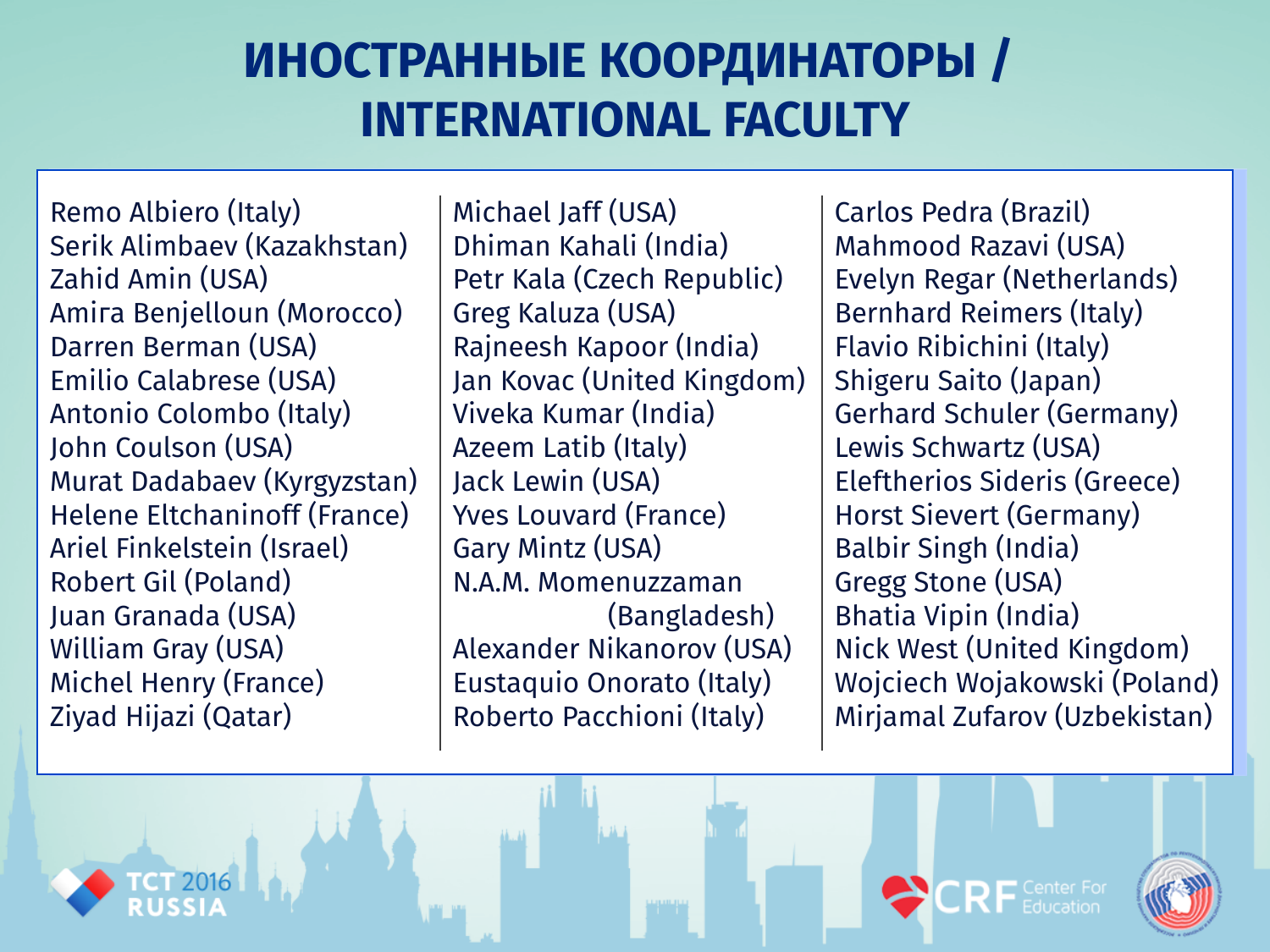

# ИНОСТРАННЫЕ КООРДИНАТОРЫ / INTERNATIONAL FACULTY

| Remo Albiero (Italy) Serik Alimbaev (Kazakhstan) Zahid Amin (USA) Amiгa Benjelloun (Morocco) Darren Berman (USA) Emilio Calabrese (USA) Antonio Colombo (Italy) John Coulson (USA) Murat Dadabaev (Kyrgyzstan) Helene Eltchaninoff (France) Ariel Finkelstein (Israel) Robert Gil (Poland) Juan Granada (USA) William Gray (USA) Michel Henry (France) Ziyad Hijazi (Qatar) | Michael Jaff (USA) Dhiman Kahali (India) Petr Kala (Czech Republic) Greg Kaluza (USA) Rajneesh Карооr (India) Jan Kovac (United Kingdom) Viveka Kumar (India) Azeem Latib (Italy) Jack Lewin (USA) Yves Louvard (France) Gary Mintz (USA) N.A.M. Momenuzzaman (Bangladesh) Alexander Nikanorov (USA) Eustaquio Onorato (Italy) Roberto Pacchioni (Italy) | Carlos Pedra (Brazil) Mahmood Razavi (USA) Evelyn Regar (Netherlands) Bernhard Reimers (Italy) Flavio Ribichini (Italy) Shigeru Saito (Japan) Gerhard Schuler (Germany) Lewis Schwartz (USA) Eleftherios Sideris (Grеесе) Horst Sievert (Geгmany) Balbir Singh (India) Gregg Stone (USA) Bhatia Vipin (India) Nick West (United Kingdom) Wojciech Wojakowski (Poland) Mirjamal Zufarov (Uzbekistan) |
| --- | --- | --- |